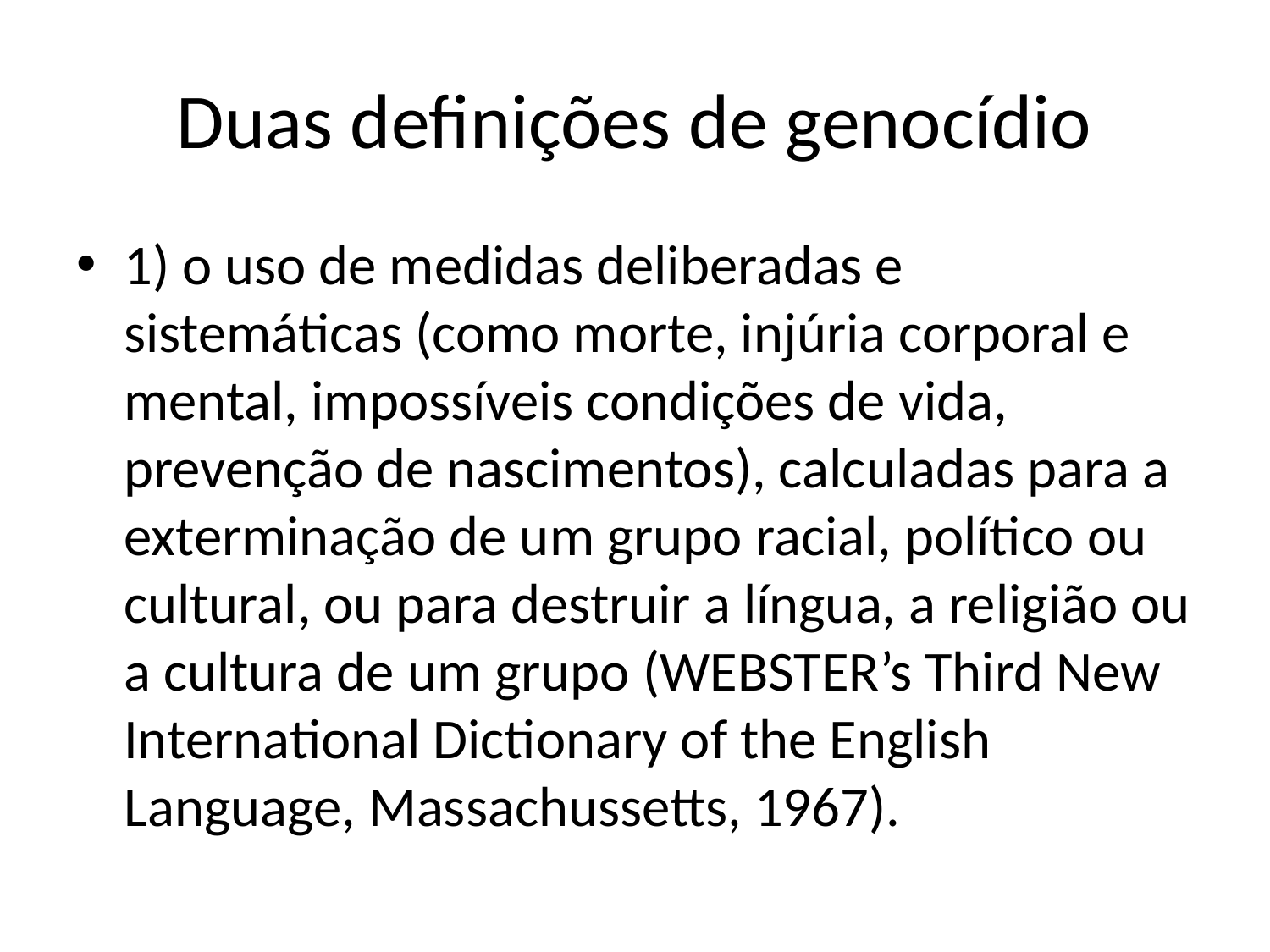

# Duas definições de genocídio
1) o uso de medidas deliberadas e sistemáticas (como morte, injúria corporal e mental, impossíveis condições de vida, prevenção de nascimentos), calculadas para a exterminação de um grupo racial, político ou cultural, ou para destruir a língua, a religião ou a cultura de um grupo (WEBSTER’s Third New International Dictionary of the English Language, Massachussetts, 1967).